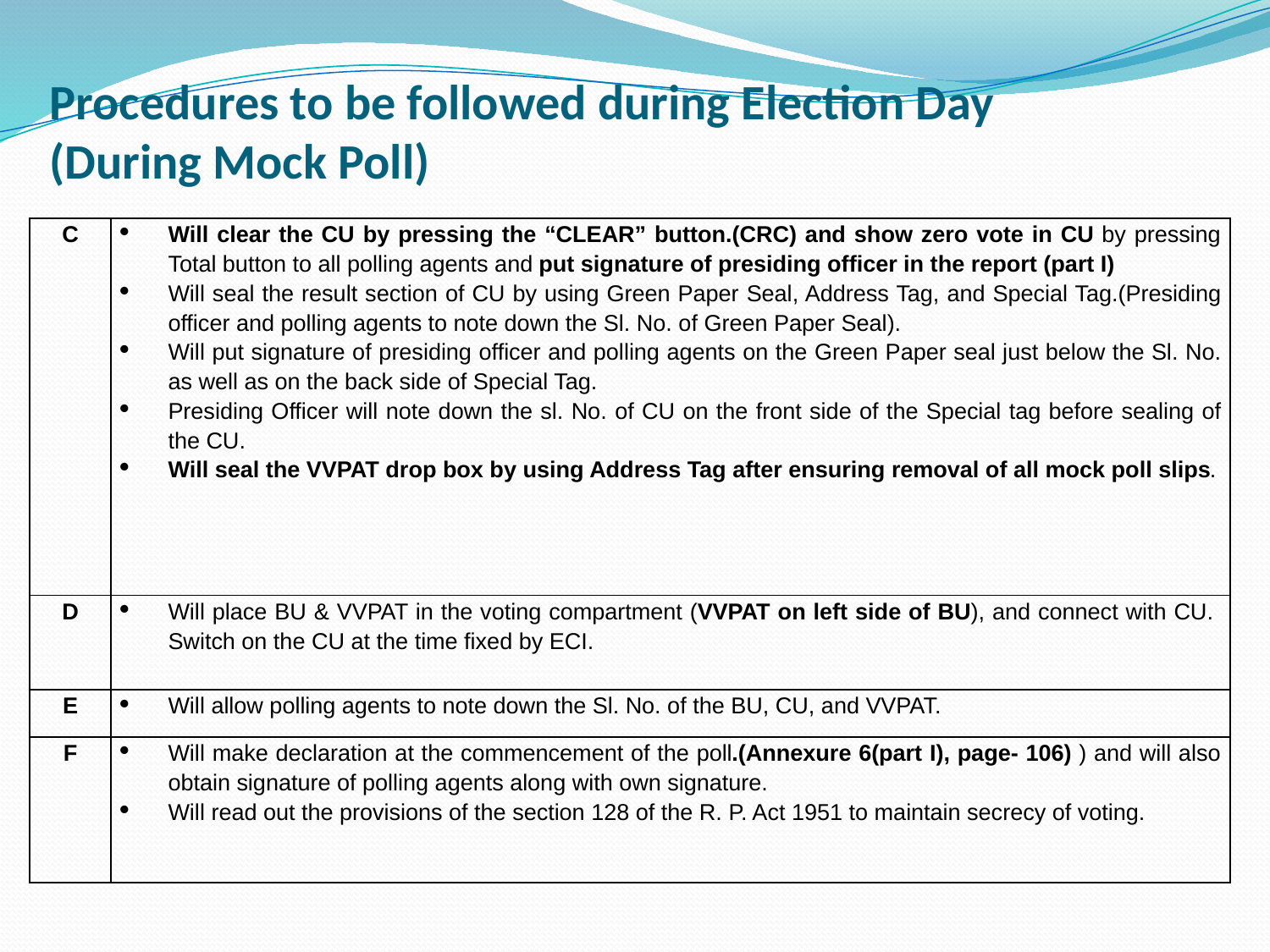

# Procedures to be followed during Election Day (During Mock Poll)
| C | Will clear the CU by pressing the “CLEAR” button.(CRC) and show zero vote in CU by pressing Total button to all polling agents and put signature of presiding officer in the report (part I) Will seal the result section of CU by using Green Paper Seal, Address Tag, and Special Tag.(Presiding officer and polling agents to note down the Sl. No. of Green Paper Seal). Will put signature of presiding officer and polling agents on the Green Paper seal just below the Sl. No. as well as on the back side of Special Tag. Presiding Officer will note down the sl. No. of CU on the front side of the Special tag before sealing of the CU. Will seal the VVPAT drop box by using Address Tag after ensuring removal of all mock poll slips. |
| --- | --- |
| D | Will place BU & VVPAT in the voting compartment (VVPAT on left side of BU), and connect with CU. Switch on the CU at the time fixed by ECI. |
| E | Will allow polling agents to note down the Sl. No. of the BU, CU, and VVPAT. |
| F | Will make declaration at the commencement of the poll.(Annexure 6(part I), page- 106) ) and will also obtain signature of polling agents along with own signature. Will read out the provisions of the section 128 of the R. P. Act 1951 to maintain secrecy of voting. |